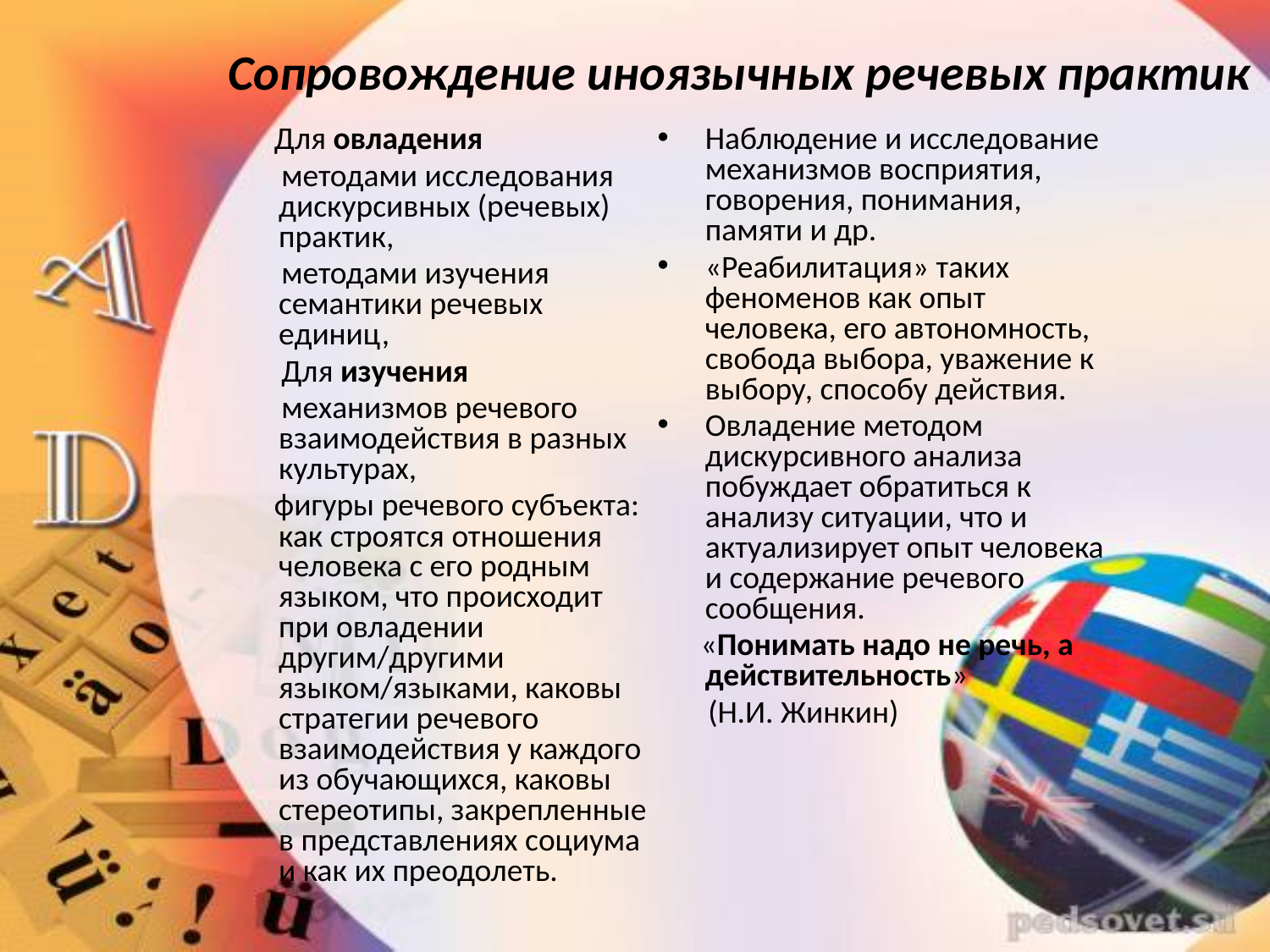

# Сопровождение иноязычных речевых практик
      Для овладения
       методами исследования дискурсивных (речевых) практик,
       методами изучения семантики речевых единиц,
       Для изучения
       механизмов речевого взаимодействия в разных культурах,
      фигуры речевого субъекта: как строятся отношения человека с его родным языком, что происходит при овладении другим/другими языком/языками, каковы стратегии речевого взаимодействия у каждого из обучающихся, каковы стереотипы, закрепленные в представлениях социума и как их преодолеть.
Наблюдение и исследование механизмов восприятия, говорения, понимания, памяти и др.
«Реабилитация» таких феноменов как опыт человека, его автономность, свобода выбора, уважение к выбору, способу действия.
Овладение методом дискурсивного анализа побуждает обратиться к анализу ситуации, что и актуализирует опыт человека и содержание речевого сообщения.
      «Понимать надо не речь, а действительность»
       (Н.И. Жинкин)